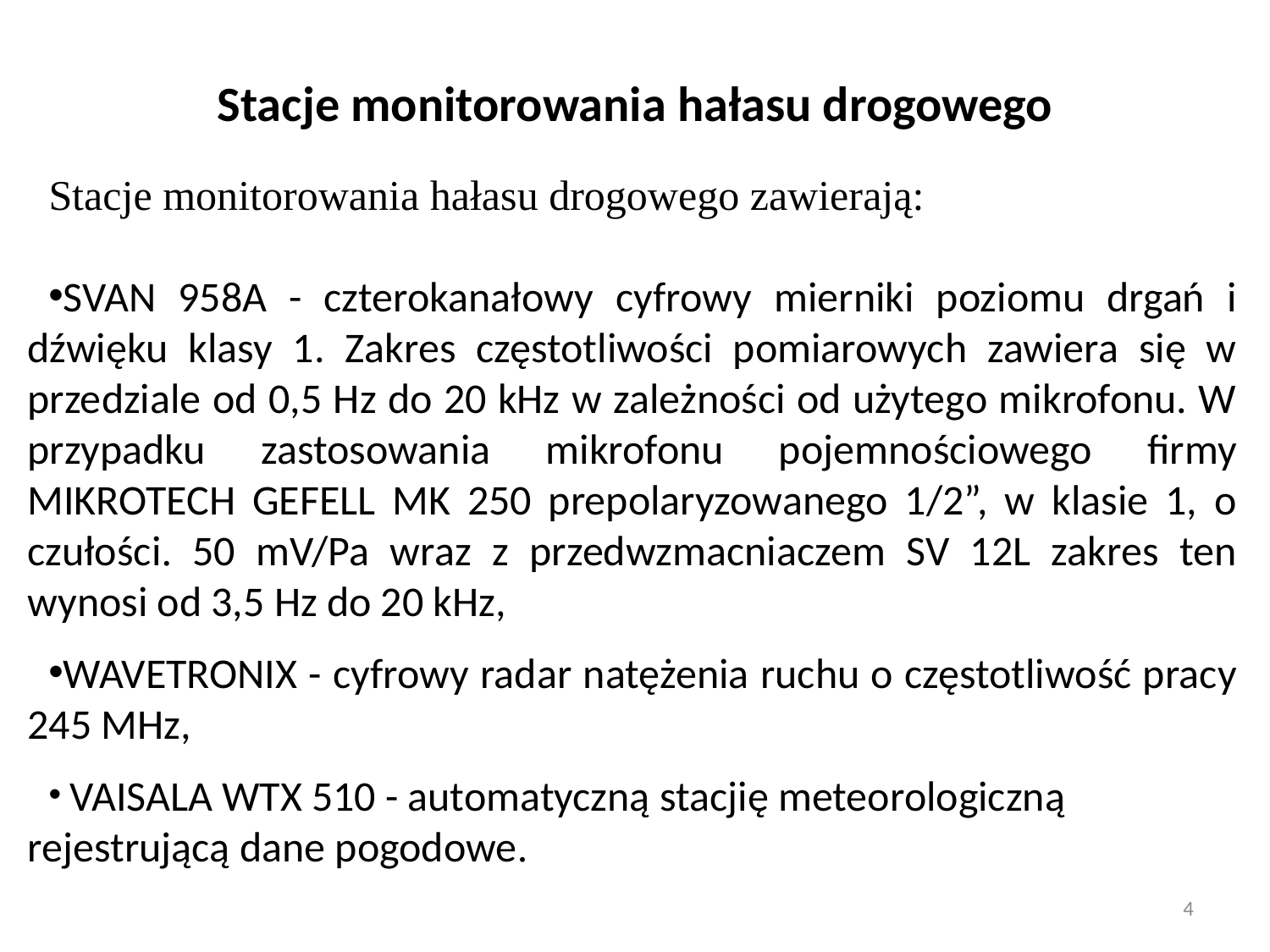

# Stacje monitorowania hałasu drogowego
Stacje monitorowania hałasu drogowego zawierają:

SVAN 958A - czterokanałowy cyfrowy mierniki poziomu drgań i dźwięku klasy 1. Zakres częstotliwości pomiarowych zawiera się w przedziale od 0,5 Hz do 20 kHz w zależności od użytego mikrofonu. W przypadku zastosowania mikrofonu pojemnościowego firmy MIKROTECH GEFELL MK 250 prepolaryzowanego 1/2”, w klasie 1, o czułości. 50 mV/Pa wraz z przedwzmacniaczem SV 12L zakres ten wynosi od 3,5 Hz do 20 kHz,

WAVETRONIX - cyfrowy radar natężenia ruchu o częstotliwość pracy 245 MHz,

 VAISALA WTX 510 - automatyczną stacjię meteorologiczną rejestrującą dane pogodowe.
4